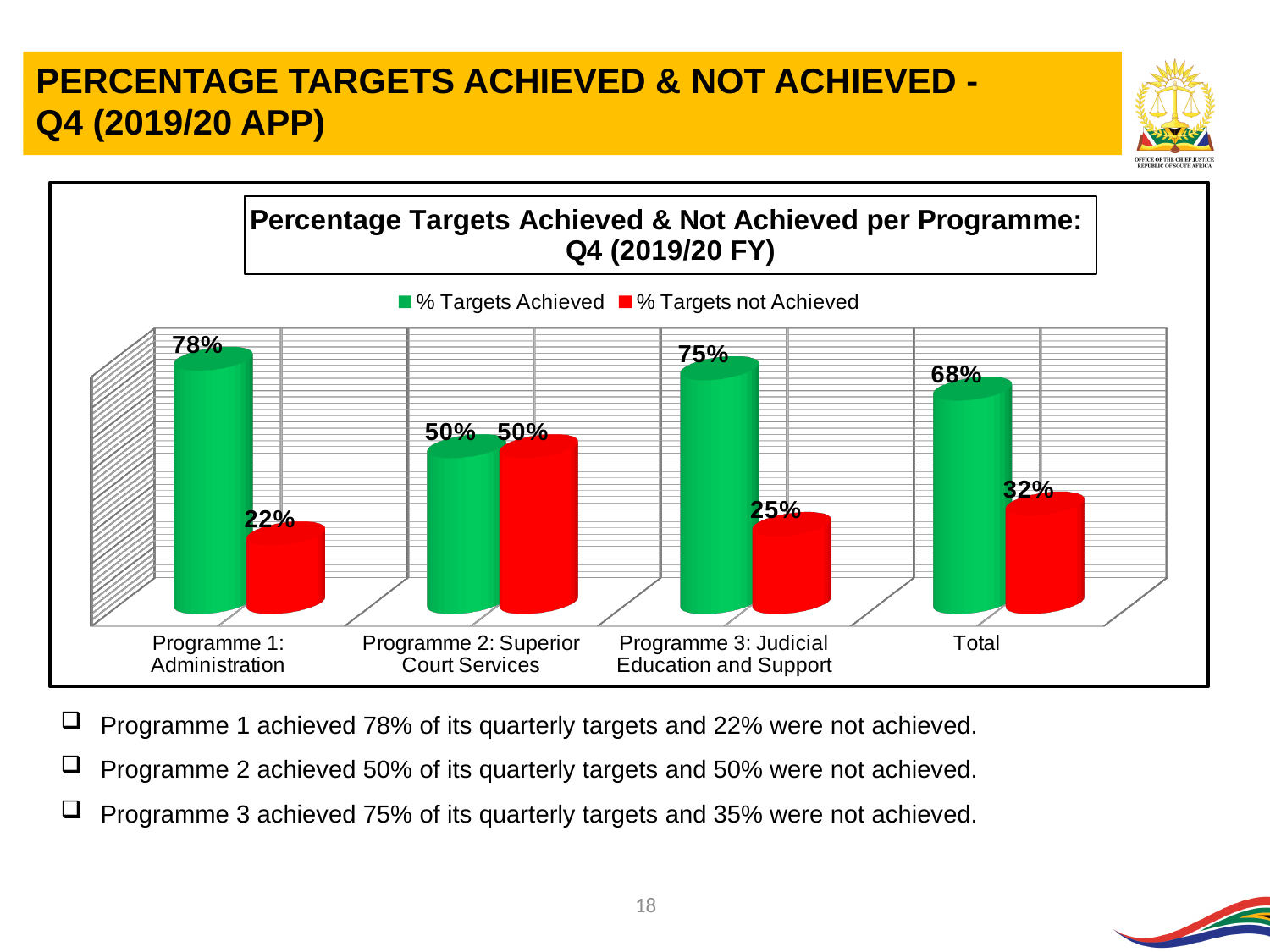

PERCENTAGE TARGETS ACHIEVED & NOT ACHIEVED -
Q4 (2019/20 APP)

[unsupported chart]

Programme 1 achieved 78% of its quarterly targets and 22% were not achieved.
Programme 2 achieved 50% of its quarterly targets and 50% were not achieved.
Programme 3 achieved 75% of its quarterly targets and 35% were not achieved.
18